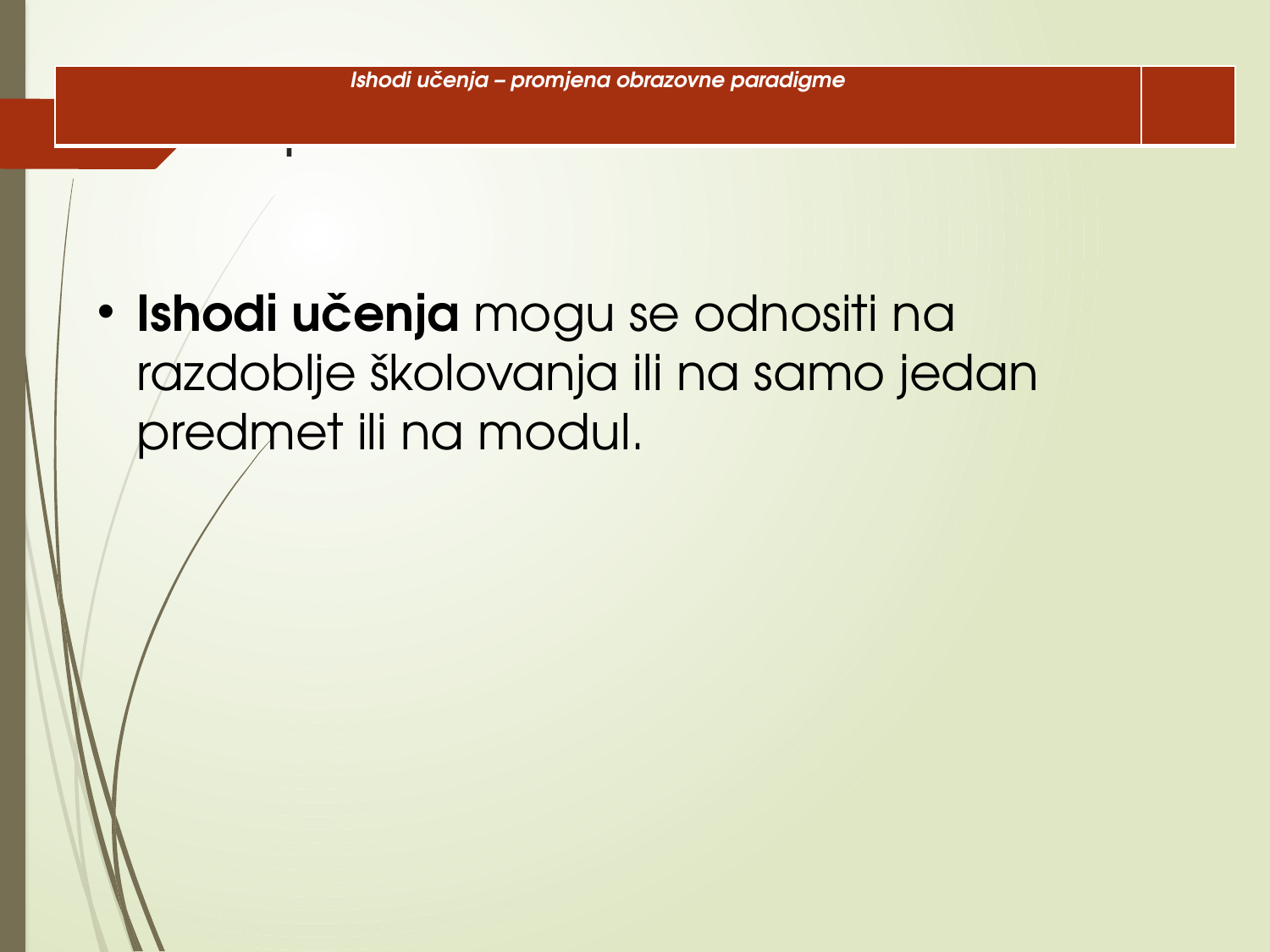

| Ishodi učenja – promjena obrazovne paradigme |  |
| --- | --- |
# l

Ishodi učenja mogu se odnositi na razdoblje školovanja ili na samo jedan predmet ili na modul.